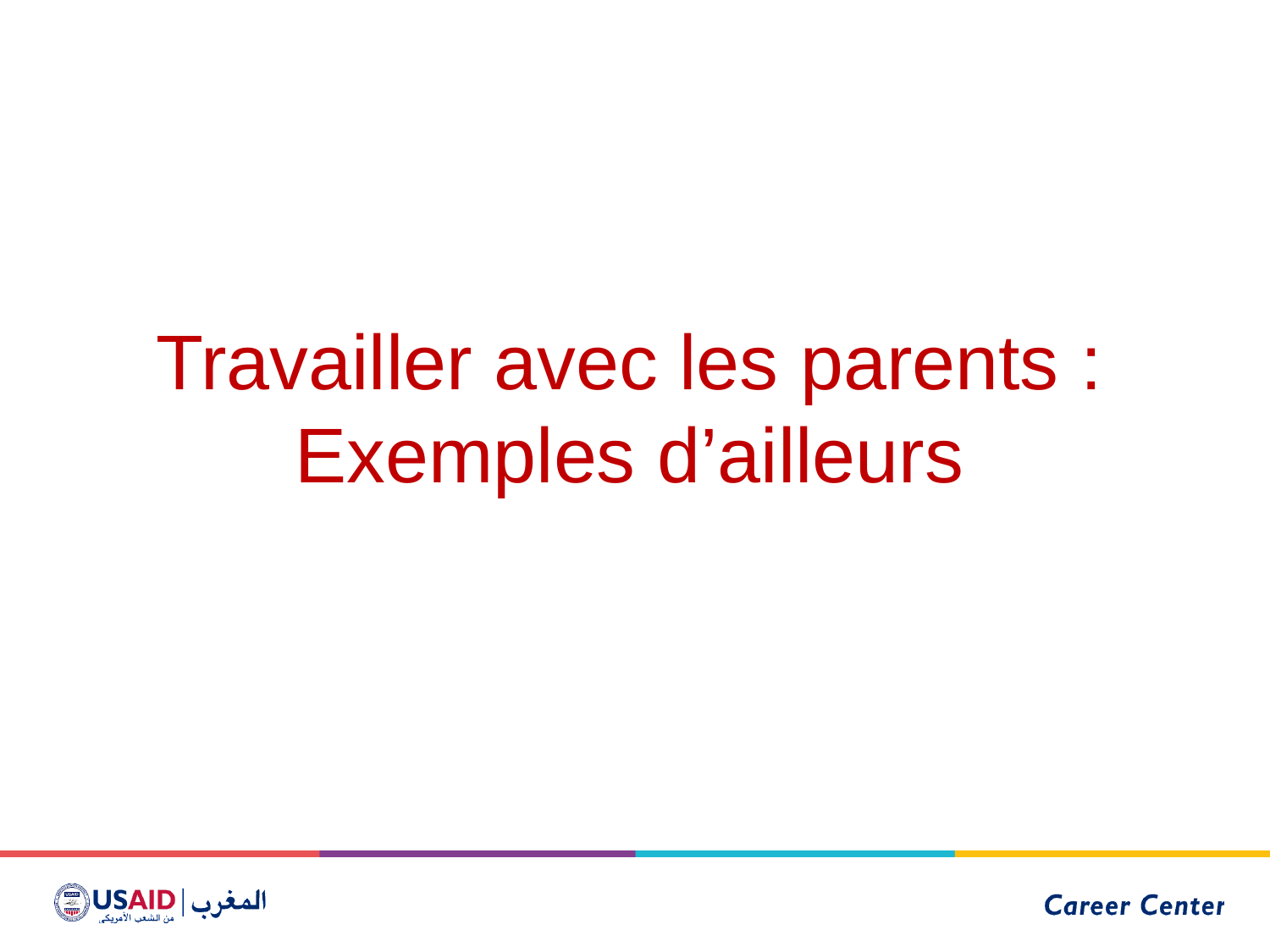

Travailler avec les parents :
Exemples d’ailleurs